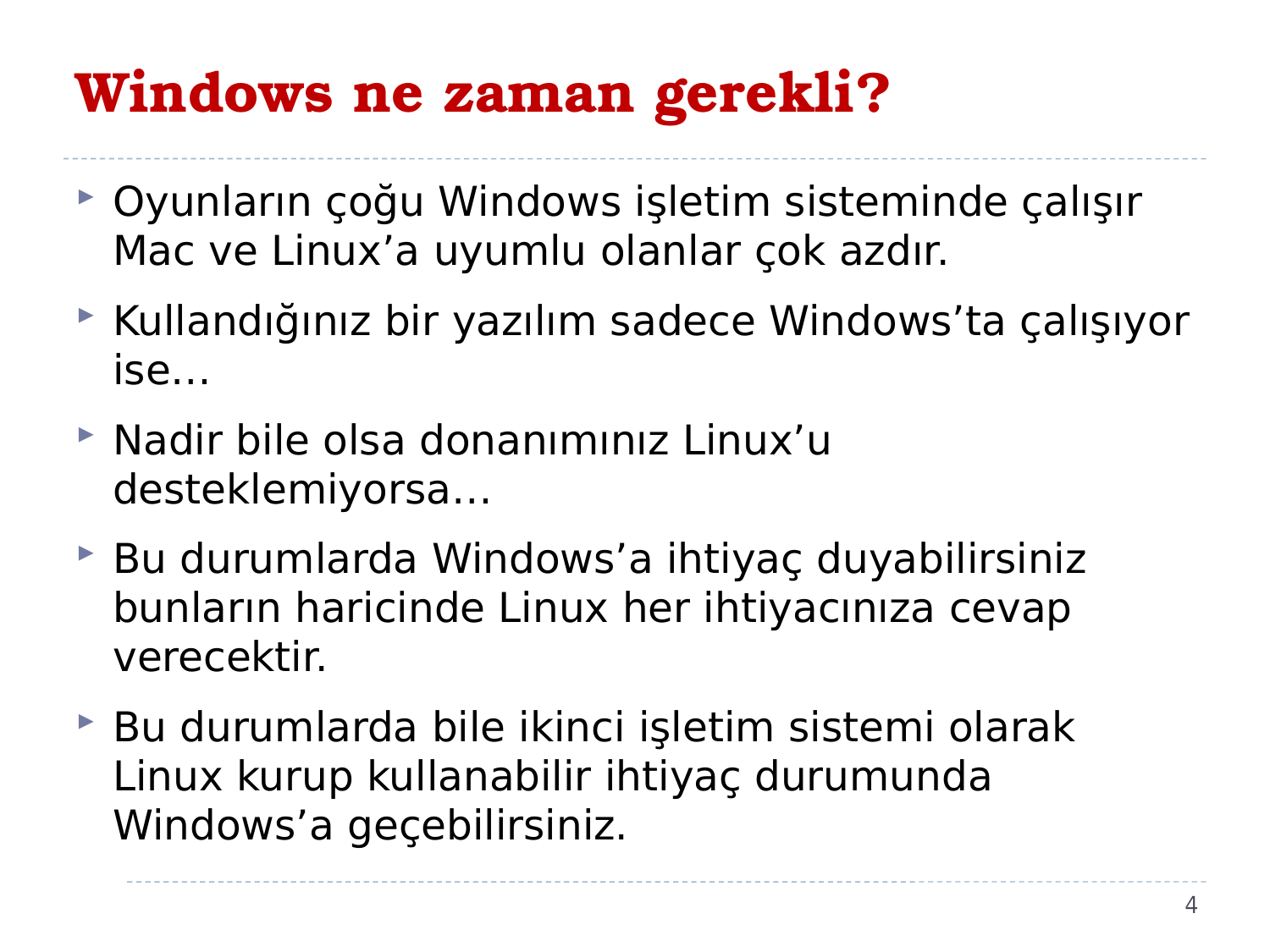

# Windows ne zaman gerekli?
Oyunların çoğu Windows işletim sisteminde çalışır Mac ve Linux’a uyumlu olanlar çok azdır.
Kullandığınız bir yazılım sadece Windows’ta çalışıyor ise…
Nadir bile olsa donanımınız Linux’u desteklemiyorsa…
Bu durumlarda Windows’a ihtiyaç duyabilirsiniz bunların haricinde Linux her ihtiyacınıza cevap verecektir.
Bu durumlarda bile ikinci işletim sistemi olarak Linux kurup kullanabilir ihtiyaç durumunda Windows’a geçebilirsiniz.
4